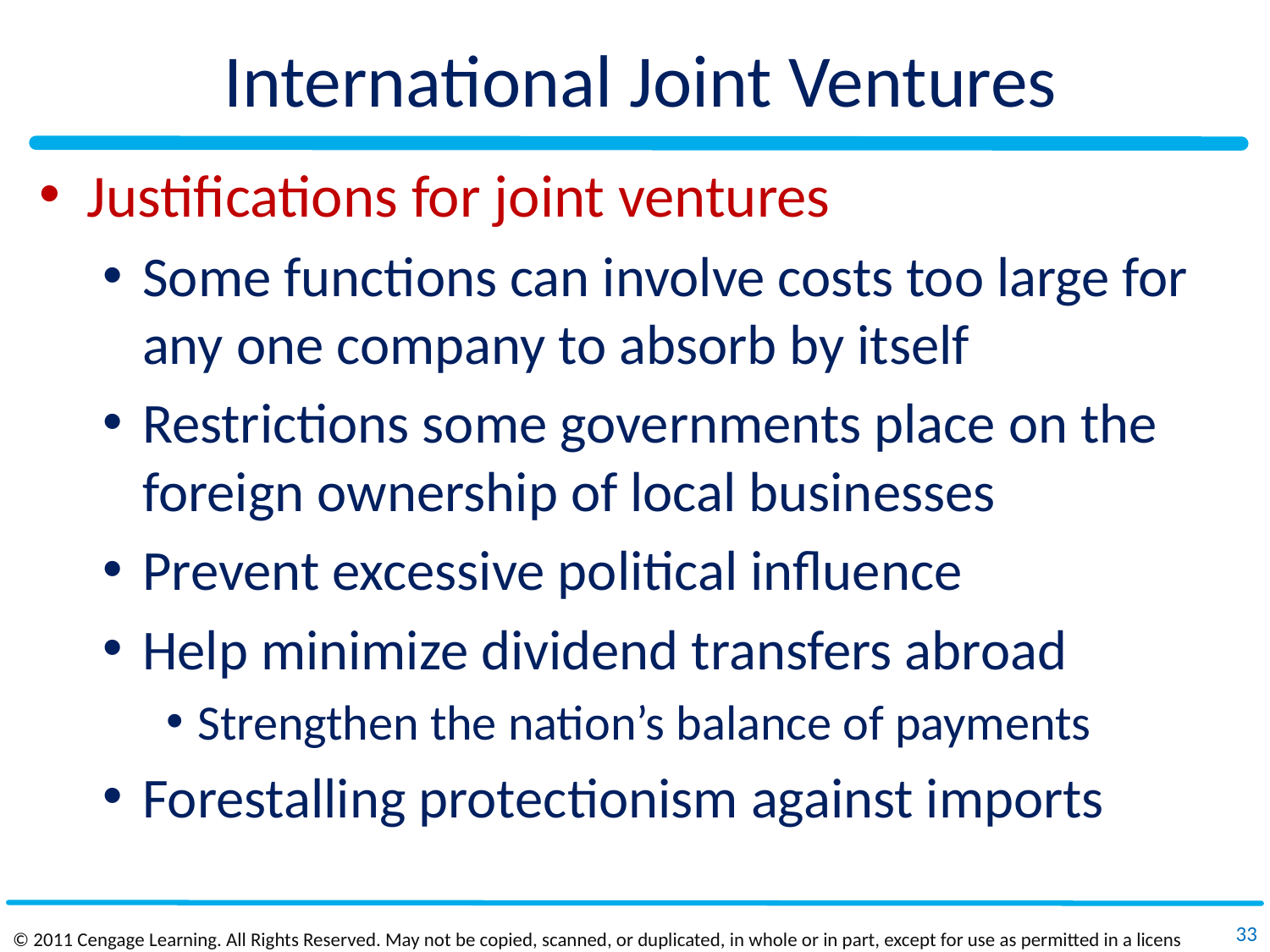

# International Joint Ventures
Justifications for joint ventures
Some functions can involve costs too large for any one company to absorb by itself
Restrictions some governments place on the foreign ownership of local businesses
Prevent excessive political influence
Help minimize dividend transfers abroad
Strengthen the nation’s balance of payments
Forestalling protectionism against imports
33
© 2011 Cengage Learning. All Rights Reserved. May not be copied, scanned, or duplicated, in whole or in part, except for use as permitted in a license distributed with a certain product or service or otherwise on a password‐protected website for classroom use